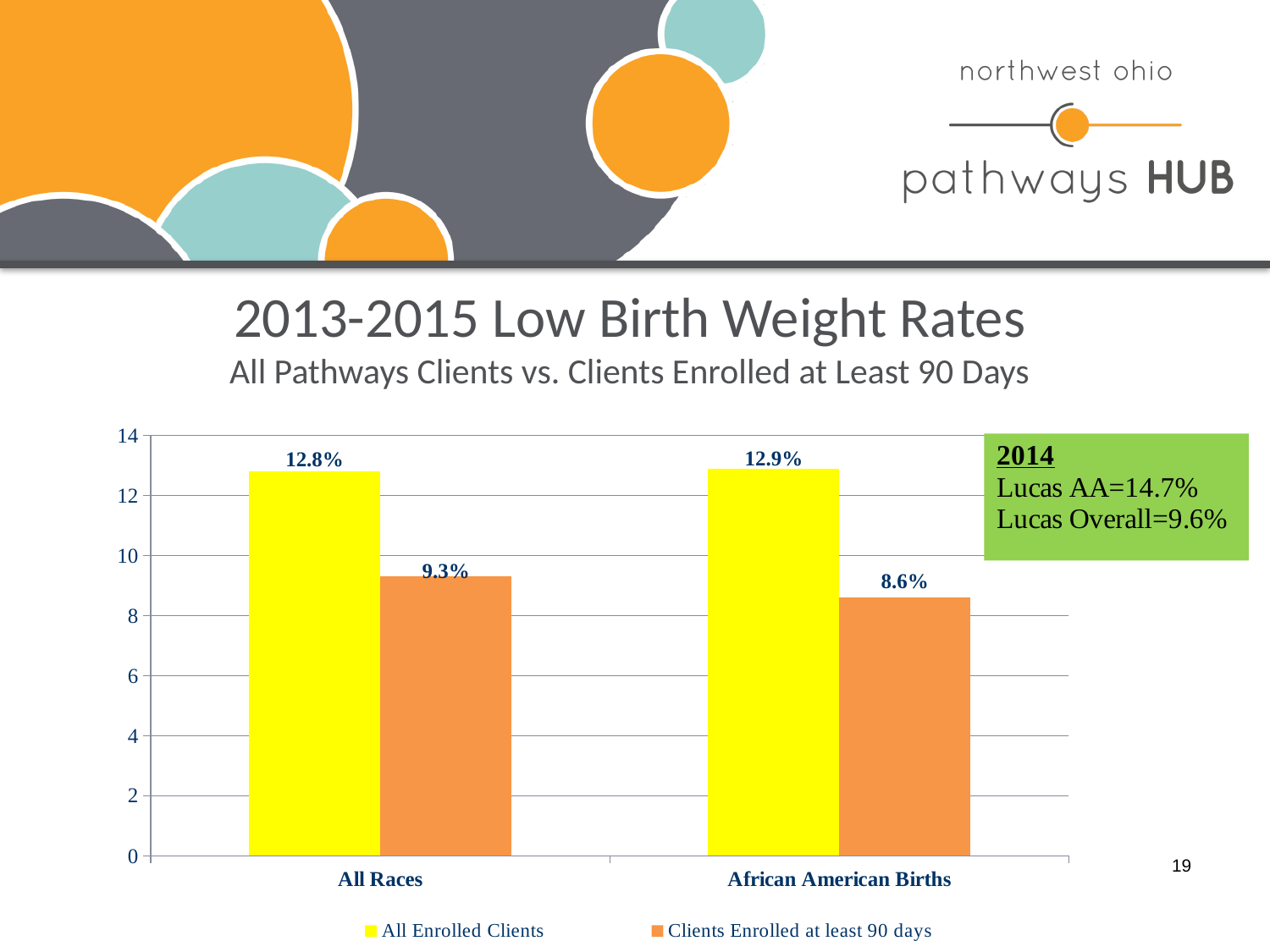

# 2013-2015 Low Birth Weight Rates All Pathways Clients vs. Clients Enrolled at Least 90 Days

### Chart

| Category | All Enrolled Clients | Clients Enrolled at least 90 days |
|---|---|---|
| All Races | 12.8 | 9.3 |
| African American Births | 12.9 | 8.6 |
19